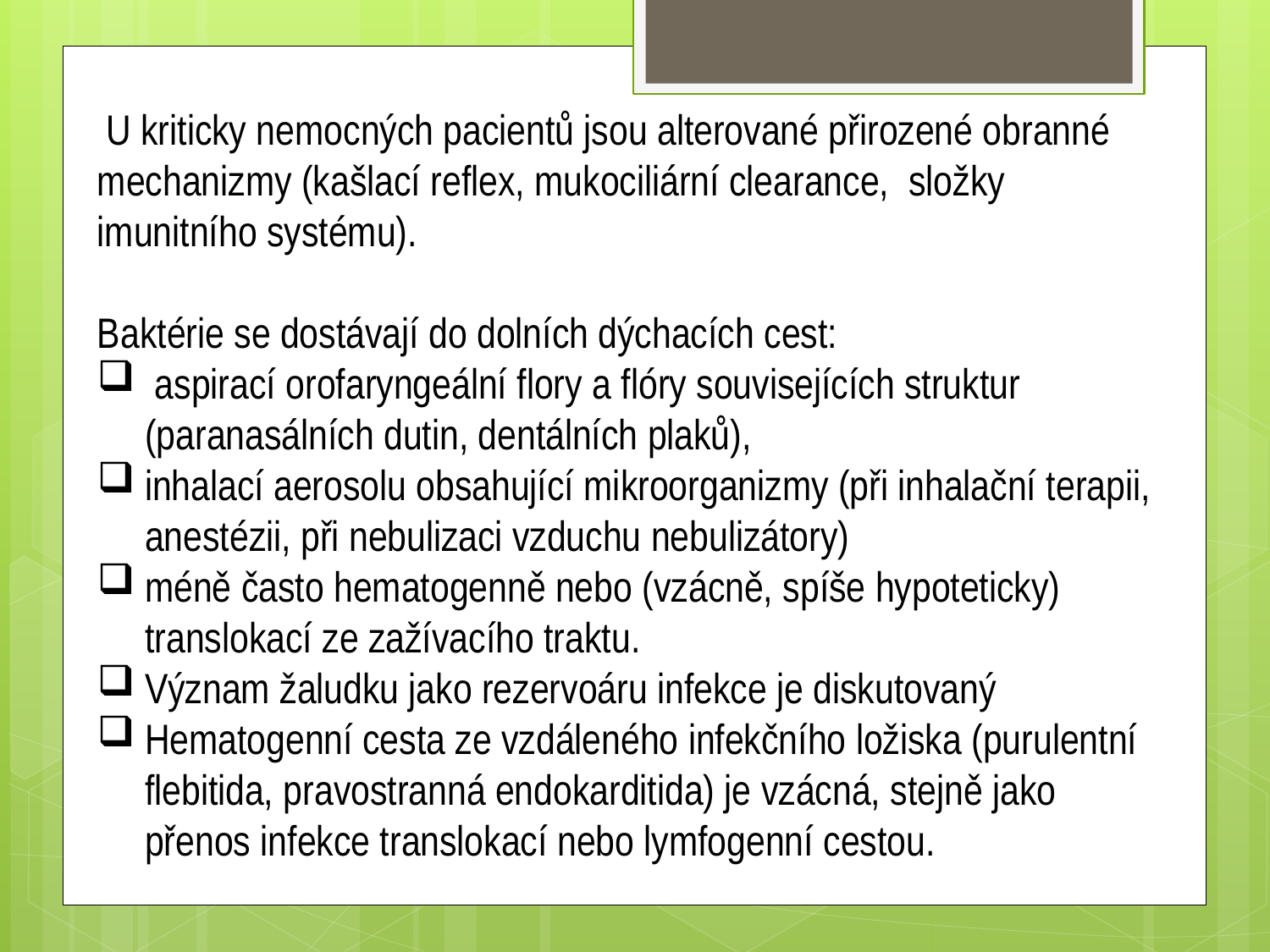

U kriticky nemocných pacientů jsou alterované přirozené obranné mechanizmy (kašlací reflex, mukociliární clearance,  složky imunitního systému).

Baktérie se dostávají do dolních dýchacích cest:
 aspirací orofaryngeální flory a flóry souvisejících struktur (paranasálních dutin, dentálních plaků),
inhalací aerosolu obsahující mikroorganizmy (při inhalační terapii, anestézii, při nebulizaci vzduchu nebulizátory)
méně často hematogenně nebo (vzácně, spíše hypoteticky) translokací ze zažívacího traktu.
Význam žaludku jako rezervoáru infekce je diskutovaný
Hematogenní cesta ze vzdáleného infekčního ložiska (purulentní flebitida, pravostranná endokarditida) je vzácná, stejně jako přenos infekce translokací nebo lymfogenní cestou.